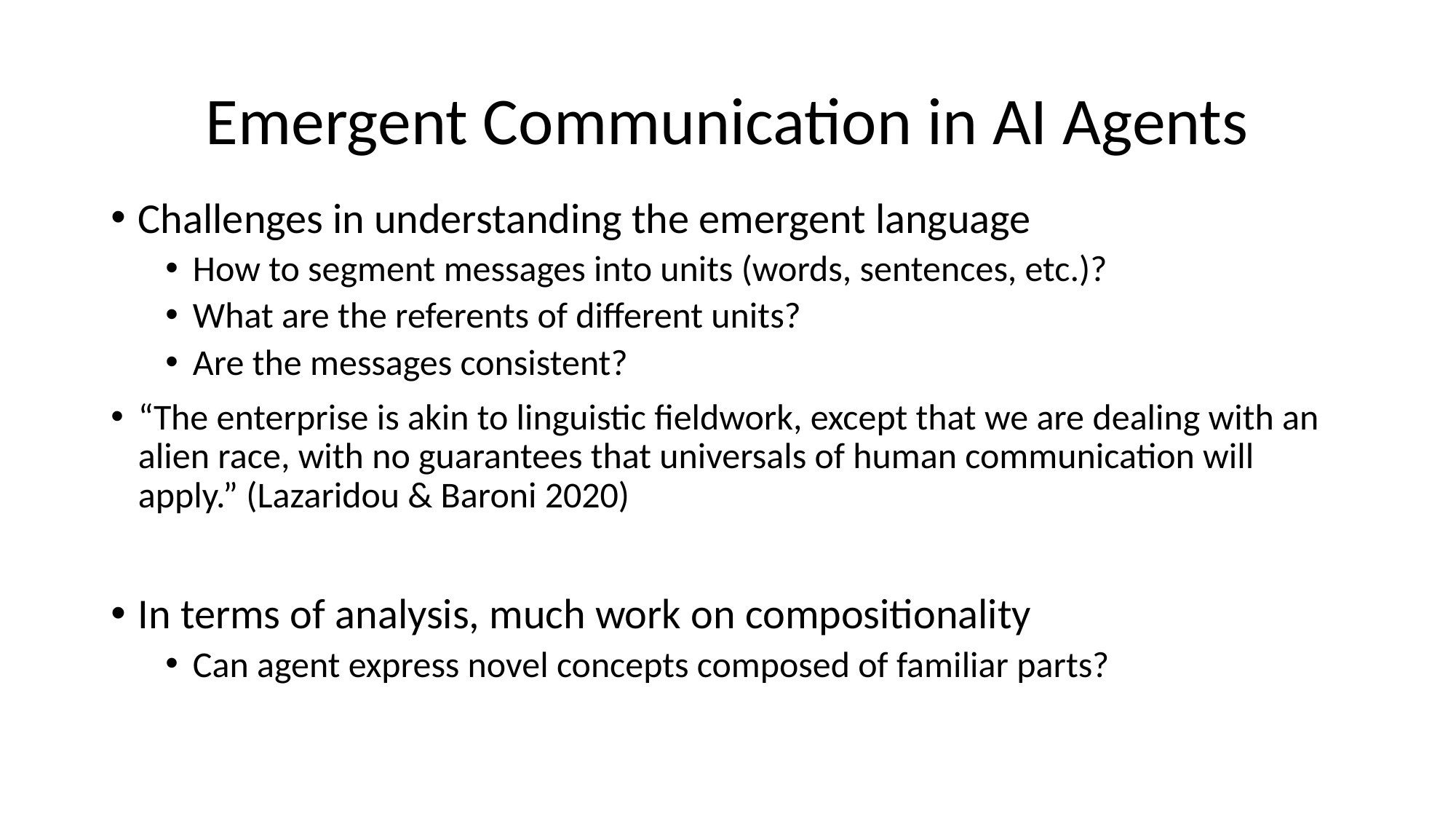

# Emergent Communication in AI Agents
Challenges in understanding the emergent language
How to segment messages into units (words, sentences, etc.)?
What are the referents of different units?
Are the messages consistent?
“The enterprise is akin to linguistic fieldwork, except that we are dealing with an alien race, with no guarantees that universals of human communication will apply.” (Lazaridou & Baroni 2020)

In terms of analysis, much work on compositionality
Can agent express novel concepts composed of familiar parts?